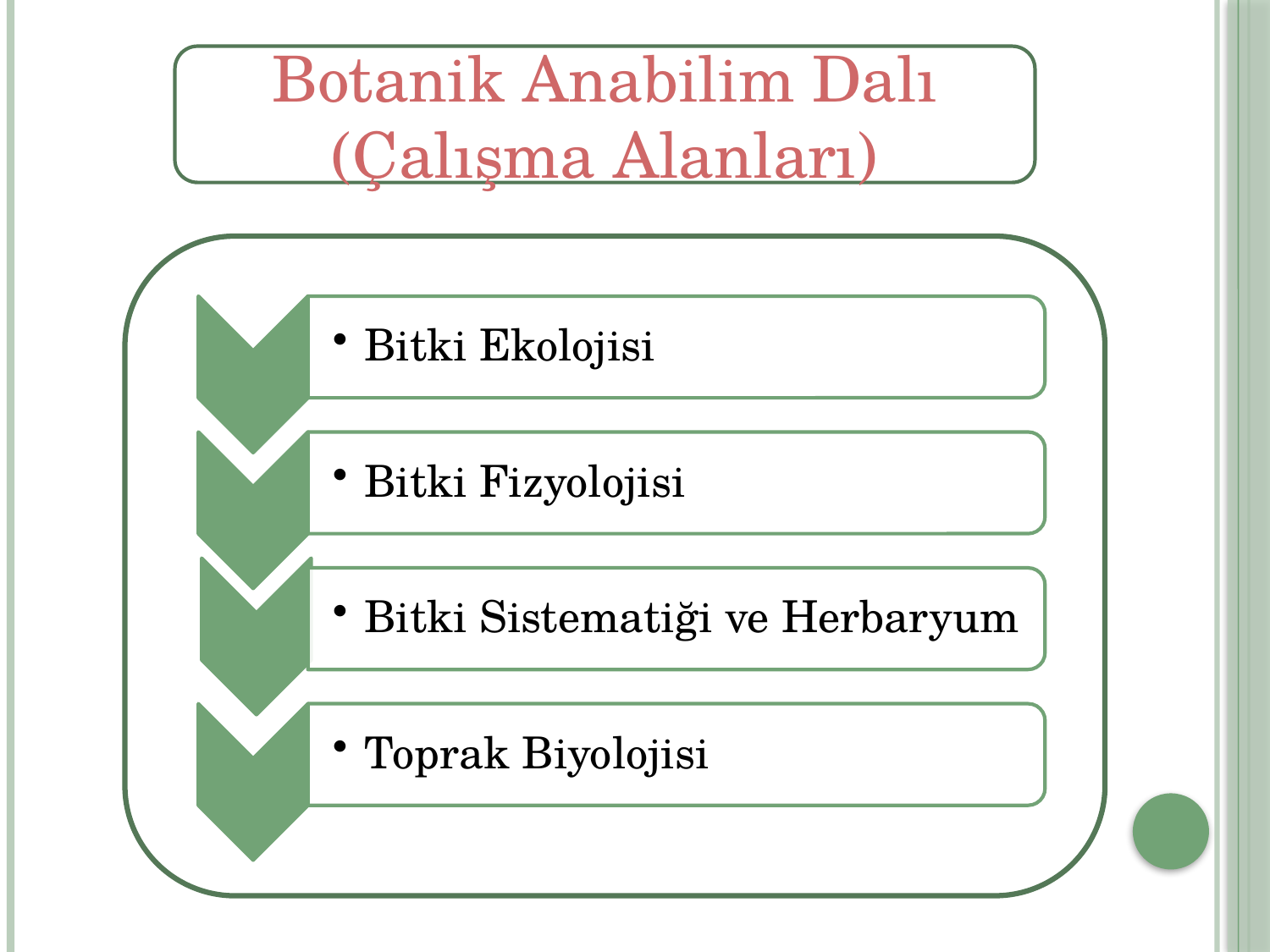

Botanik Anabilim Dalı
(Çalışma Alanları)

Bitki Ekolojisi

Bitki Fizyolojisi

Bitki Sistematiği ve Herbaryum

Toprak Biyolojisi